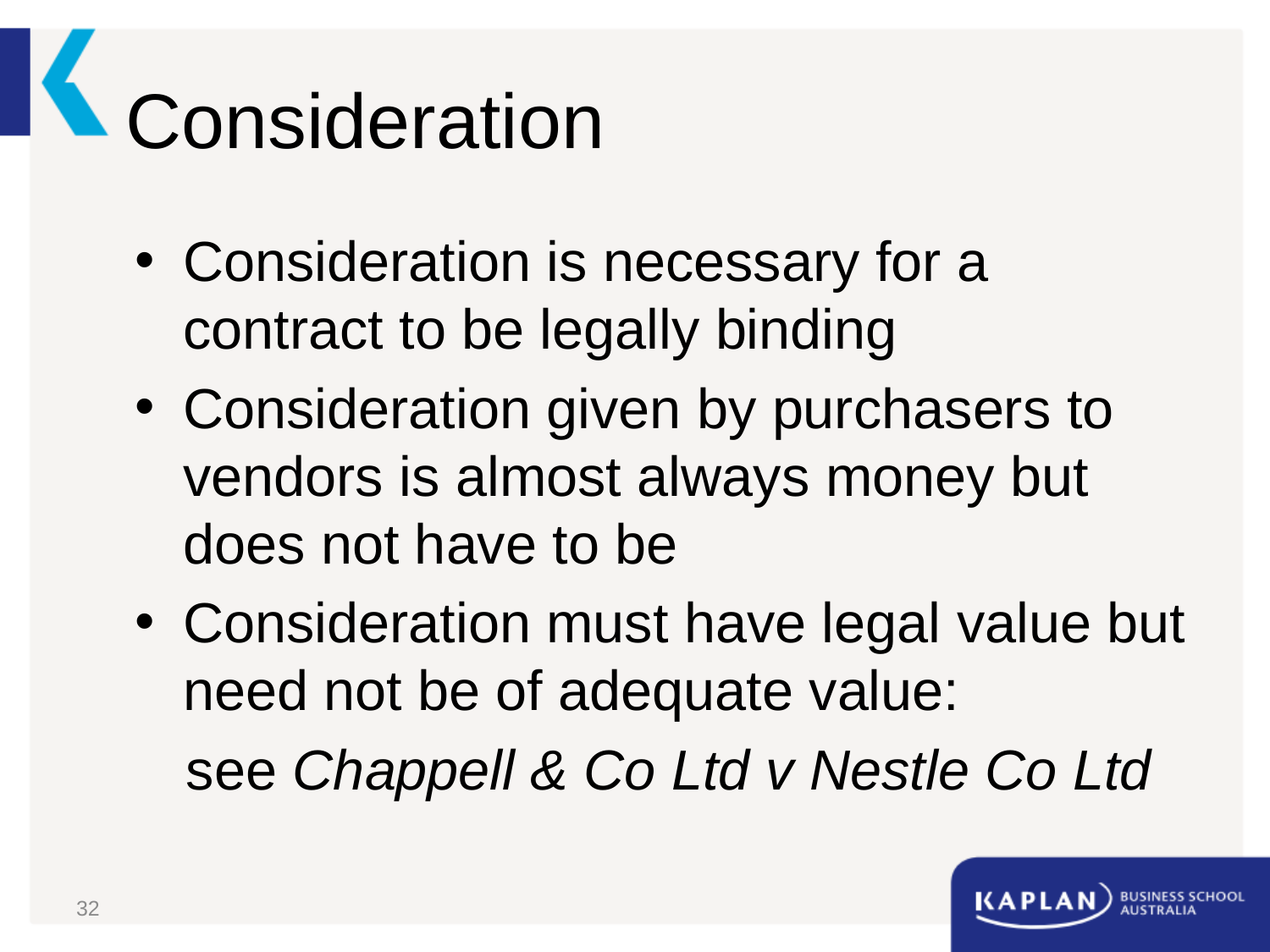

# Consideration

Consideration is necessary for a contract to be legally binding
Consideration given by purchasers to vendors is almost always money but does not have to be
Consideration must have legal value but need not be of adequate value:
	see Chappell & Co Ltd v Nestle Co Ltd
32